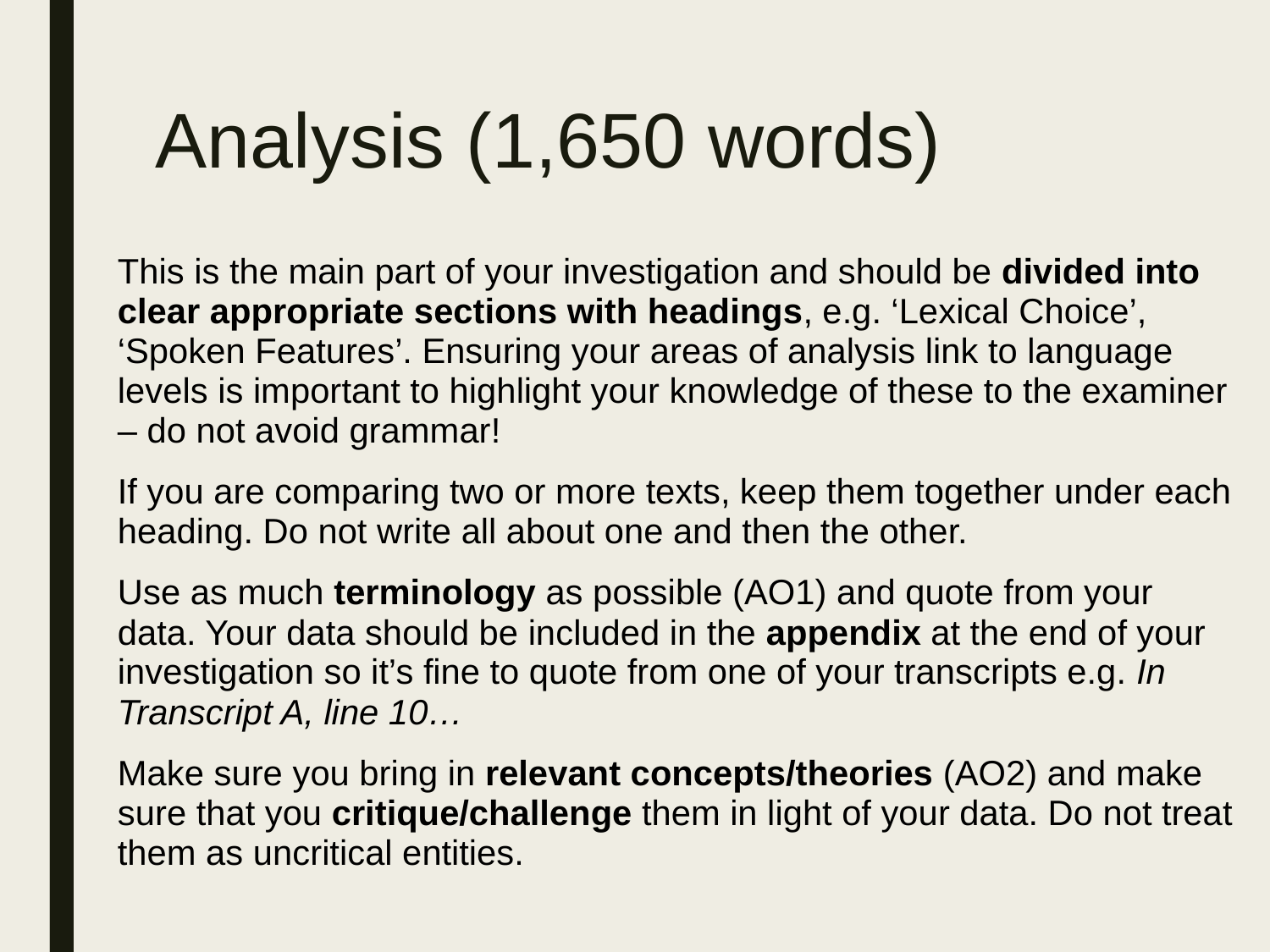

# Analysis (1,650 words)
This is the main part of your investigation and should be divided into clear appropriate sections with headings, e.g. ‘Lexical Choice’, ‘Spoken Features’. Ensuring your areas of analysis link to language levels is important to highlight your knowledge of these to the examiner – do not avoid grammar!
If you are comparing two or more texts, keep them together under each heading. Do not write all about one and then the other.
Use as much terminology as possible (AO1) and quote from your data. Your data should be included in the appendix at the end of your investigation so it’s fine to quote from one of your transcripts e.g. In Transcript A, line 10…
Make sure you bring in relevant concepts/theories (AO2) and make sure that you critique/challenge them in light of your data. Do not treat them as uncritical entities.